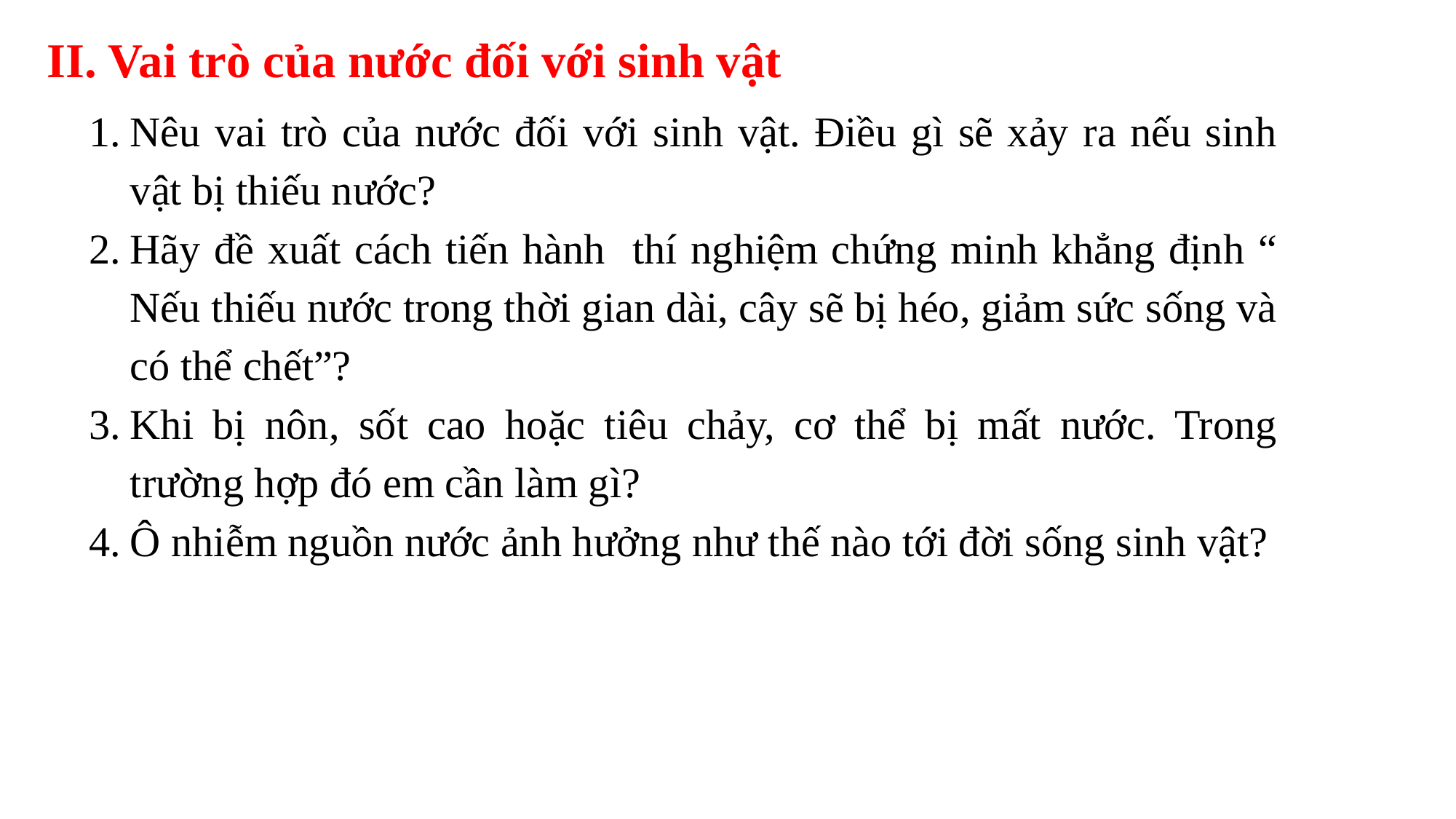

II. Vai trò của nước đối với sinh vật
Nêu vai trò của nước đối với sinh vật. Điều gì sẽ xảy ra nếu sinh vật bị thiếu nước?
Hãy đề xuất cách tiến hành  thí nghiệm chứng minh khẳng định “ Nếu thiếu nước trong thời gian dài, cây sẽ bị héo, giảm sức sống và có thể chết”?
Khi bị nôn, sốt cao hoặc tiêu chảy, cơ thể bị mất nước. Trong trường hợp đó em cần làm gì?
Ô nhiễm nguồn nước ảnh hưởng như thế nào tới đời sống sinh vật?